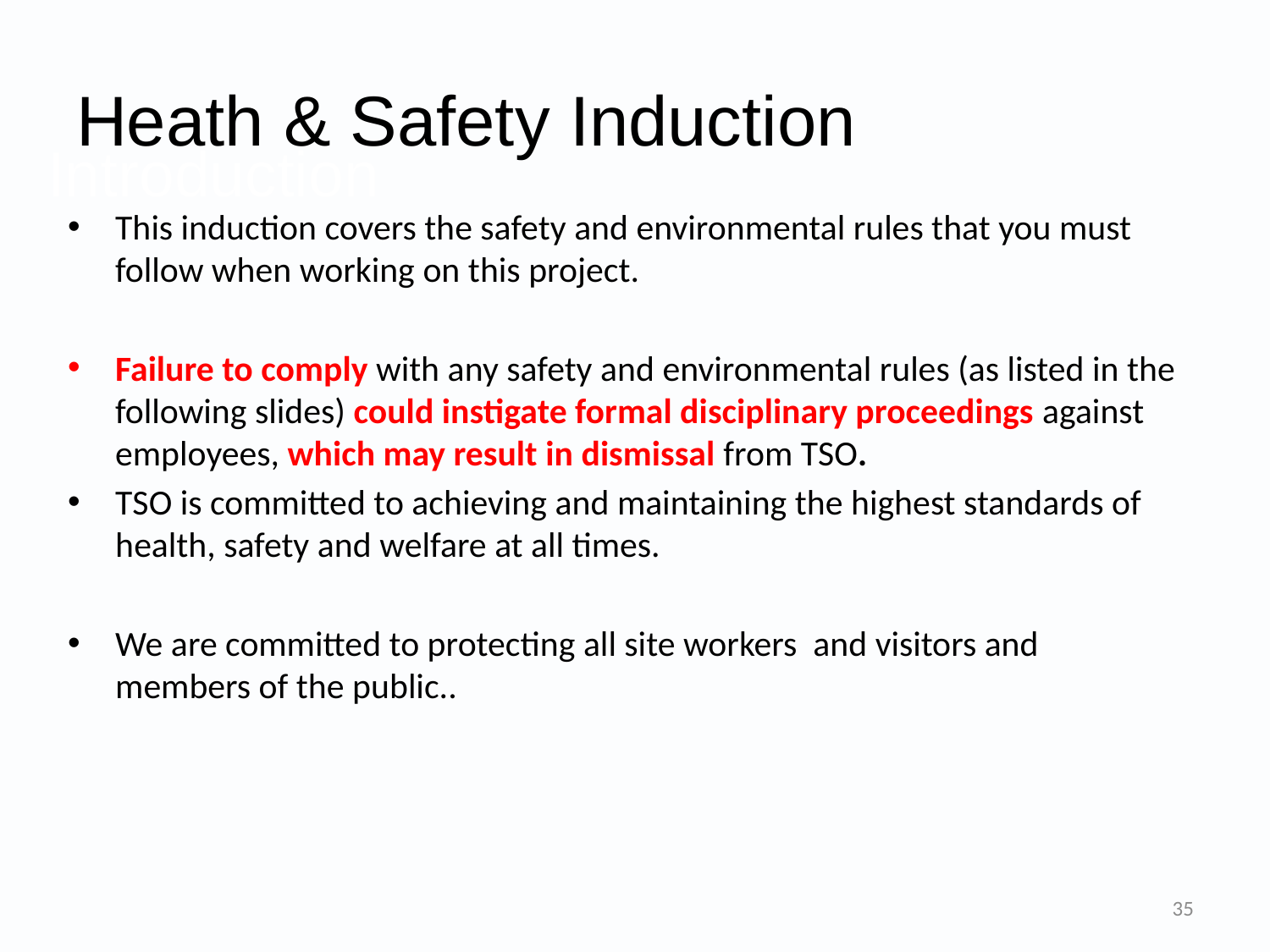

Heath & Safety Induction
# Introduction
This induction covers the safety and environmental rules that you must follow when working on this project.

Failure to comply with any safety and environmental rules (as listed in the following slides) could instigate formal disciplinary proceedings against employees, which may result in dismissal from TSO.
TSO is committed to achieving and maintaining the highest standards of health, safety and welfare at all times.

We are committed to protecting all site workers  and visitors and members of the public..

35